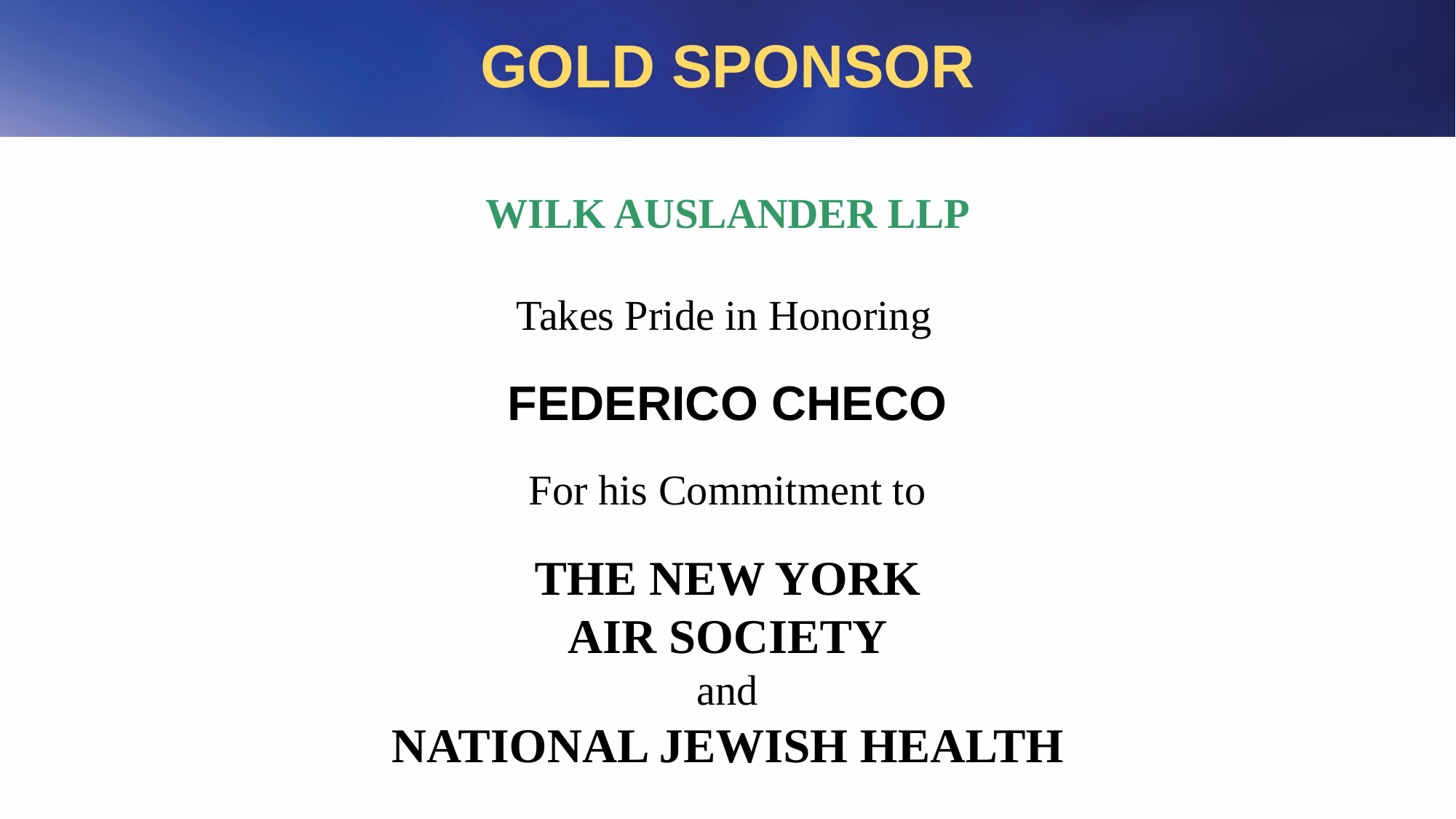

# GOLD SPONSOR
WILK AUSLANDER LLP

Takes Pride in Honoring

FEDERICO CHECO

For his Commitment to

THE NEW YORK
AIR SOCIETY
and
NATIONAL JEWISH HEALTH